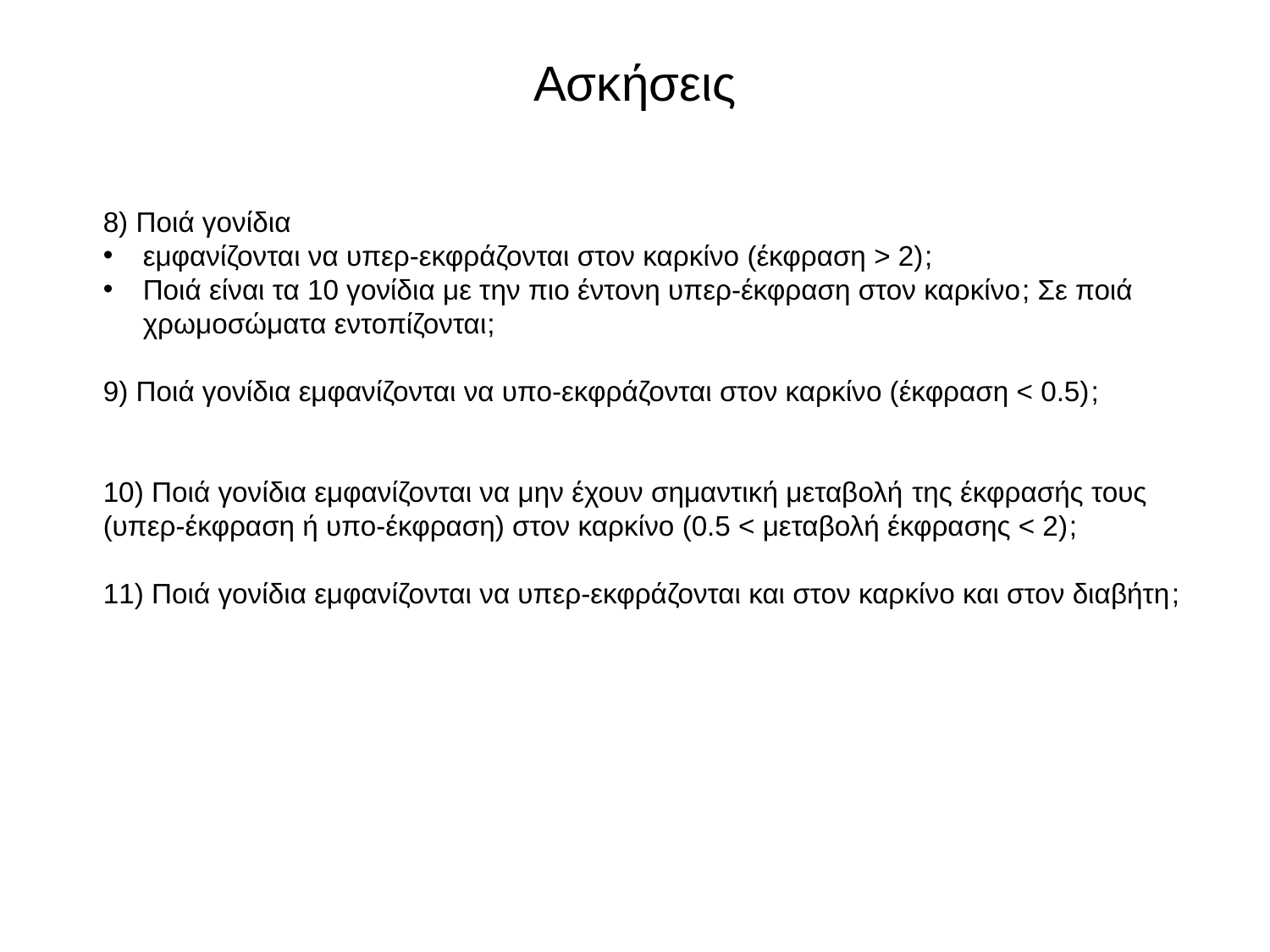

# Ασκήσεις
8) Ποιά γονίδια
εμφανίζονται να υπερ-εκφράζονται στον καρκίνο (έκφραση > 2);
Ποιά είναι τα 10 γονίδια με την πιο έντονη υπερ-έκφραση στον καρκίνο; Σε ποιά χρωμοσώματα εντοπίζονται;

9) Ποιά γονίδια εμφανίζονται να υπο-εκφράζονται στον καρκίνο (έκφραση < 0.5);

10) Ποιά γονίδια εμφανίζονται να μην έχουν σημαντική μεταβολή της έκφρασής τους (υπερ-έκφραση ή υπο-έκφραση) στον καρκίνο (0.5 < μεταβολή έκφρασης < 2);

11) Ποιά γονίδια εμφανίζονται να υπερ-εκφράζονται και στον καρκίνο και στον διαβήτη;